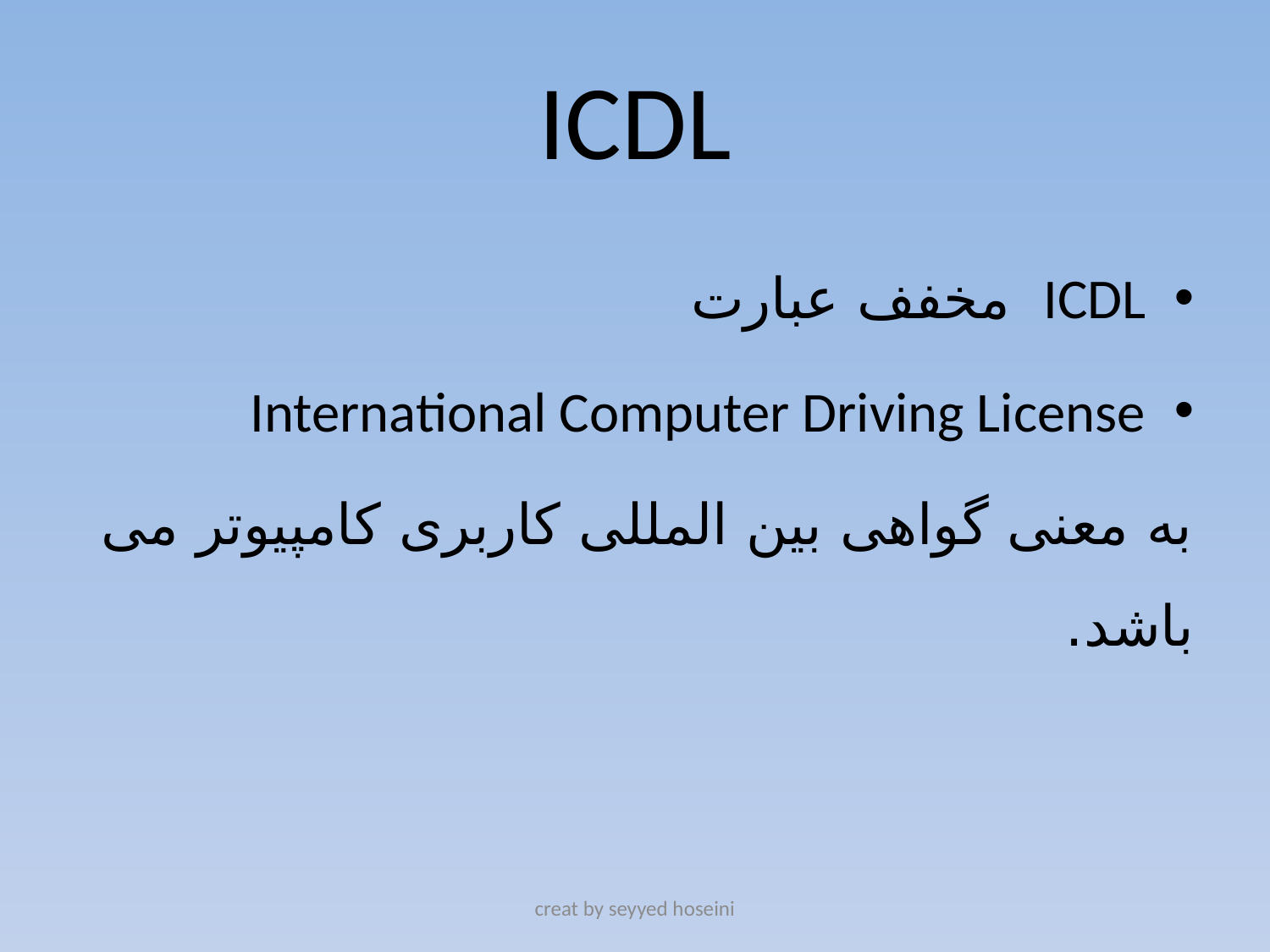

# ICDL
ICDL  مخفف عبارت
International Computer Driving License
به معنی گواهی بین المللی کاربری کامپیوتر می باشد.
creat by seyyed hoseini